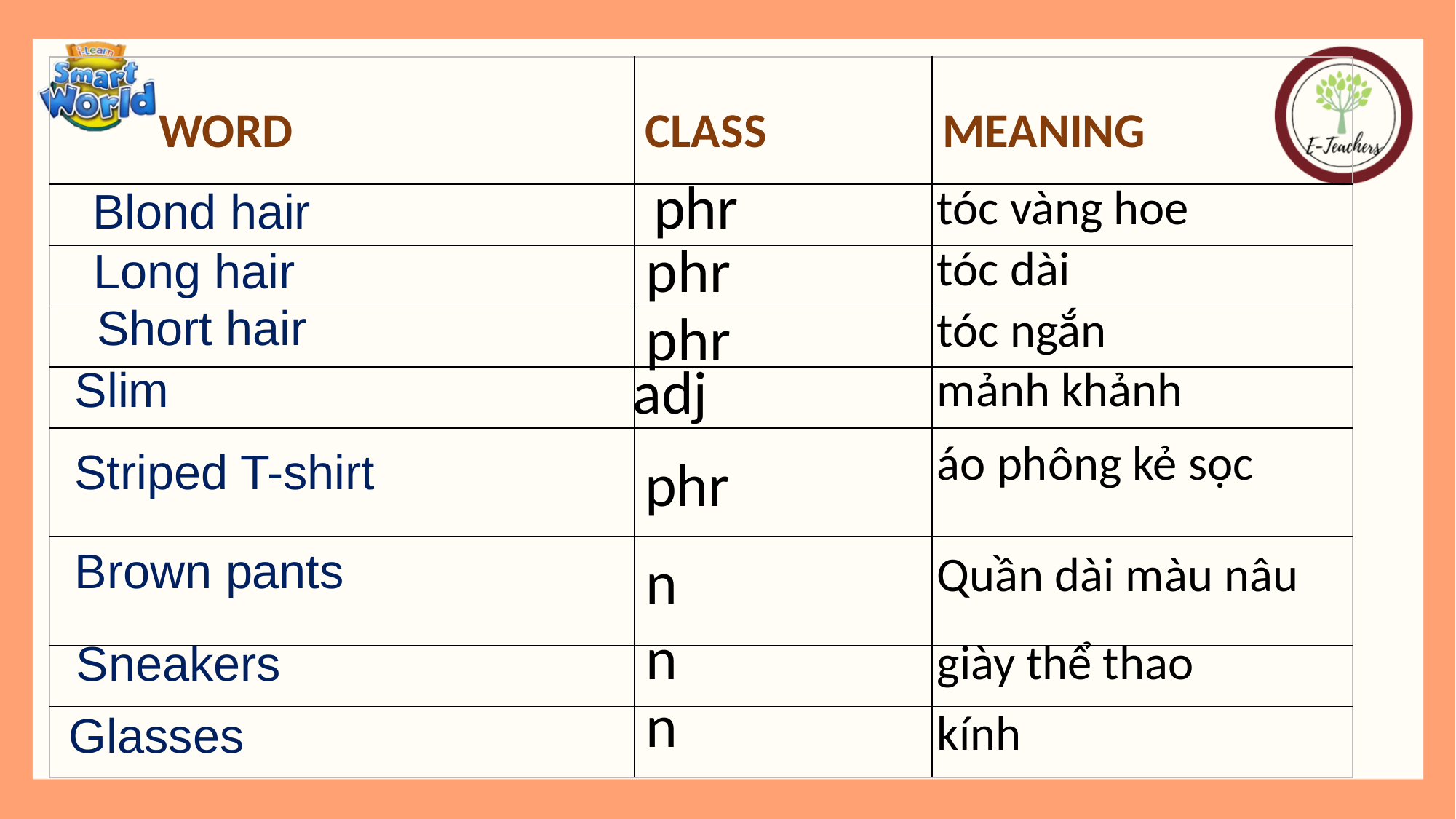

| WORD | CLASS | MEANING |
| --- | --- | --- |
|  |  |  |
|  |  |  |
|  |  |  |
|  |  |  |
|  |  |  |
|  |  |  |
|  |  |  |
|  |  |  |
 phr
tóc vàng hoe
Blond hair
 phr
tóc dài
Long hair
Short hair
tóc ngắn
 phr
adj
mảnh khảnh
Slim
áo phông kẻ sọc
Striped T-shirt
 phr
Brown pants
 n
Quần dài màu nâu
 n
giày thể thao
Sneakers
 n
kính
Glasses